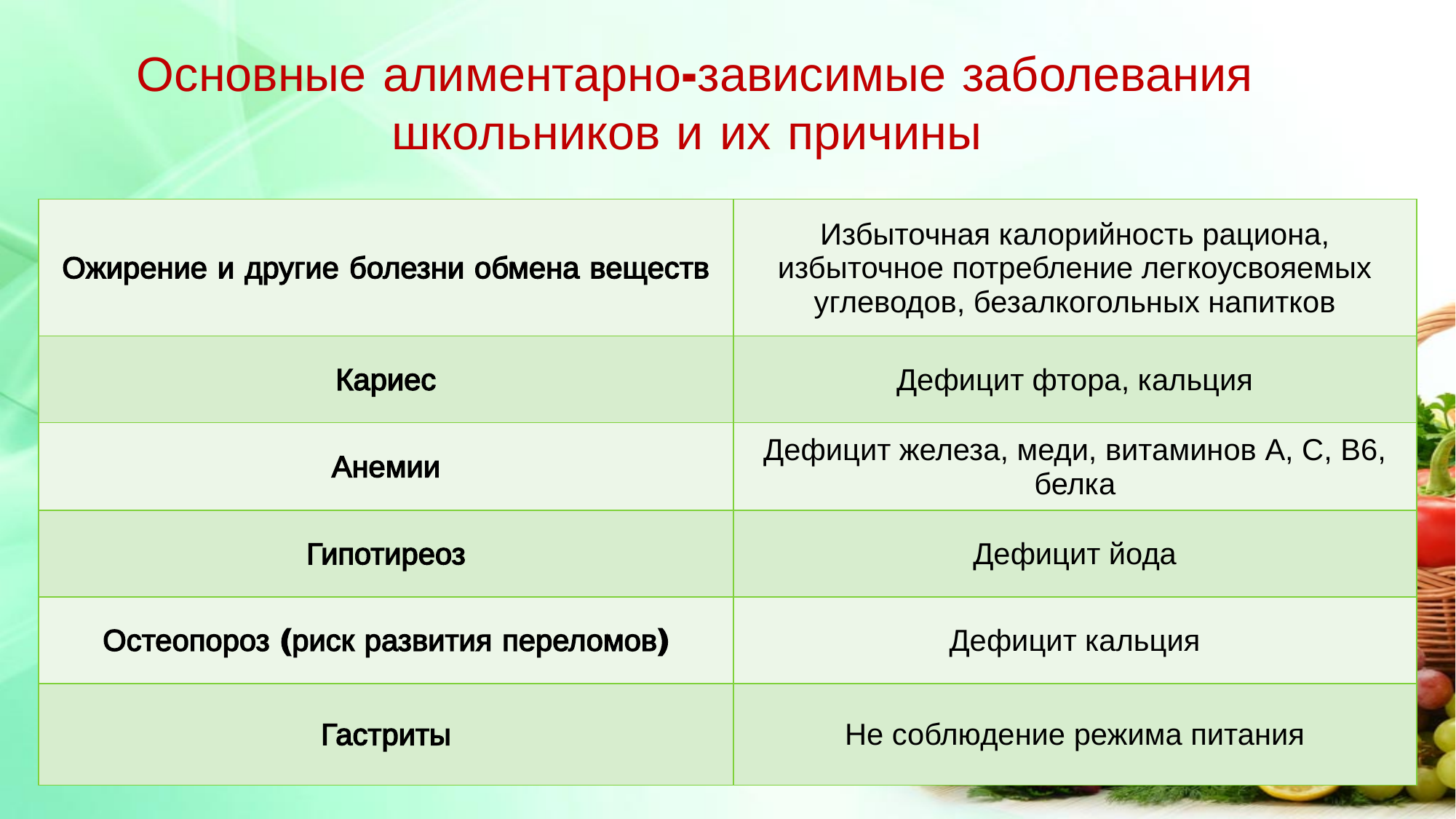

Основные алиментарно-зависимые заболевания школьников и их причины
| Ожирение и другие болезни обмена веществ | Избыточная калорийность рациона, избыточное потребление легкоусвояемых углеводов, безалкогольных напитков |
| --- | --- |
| Кариес | Дефицит фтора, кальция |
| Анемии | Дефицит железа, меди, витаминов А, С, В6, белка |
| Гипотиреоз | Дефицит йода |
| Остеопороз (риск развития переломов) | Дефицит кальция |
| Гастриты | Не соблюдение режима питания |